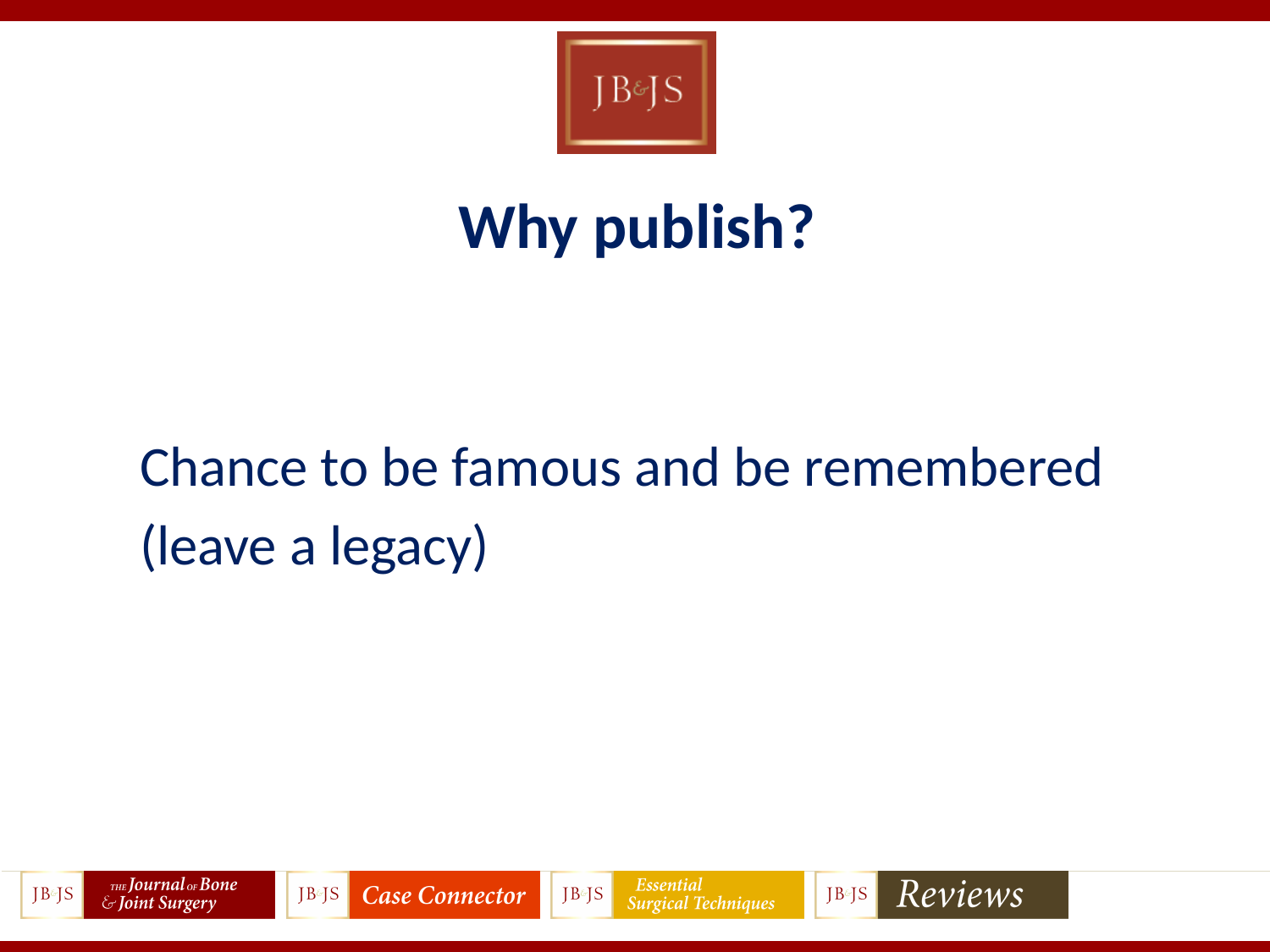

# Why publish?
Chance to be famous and be remembered
(leave a legacy)